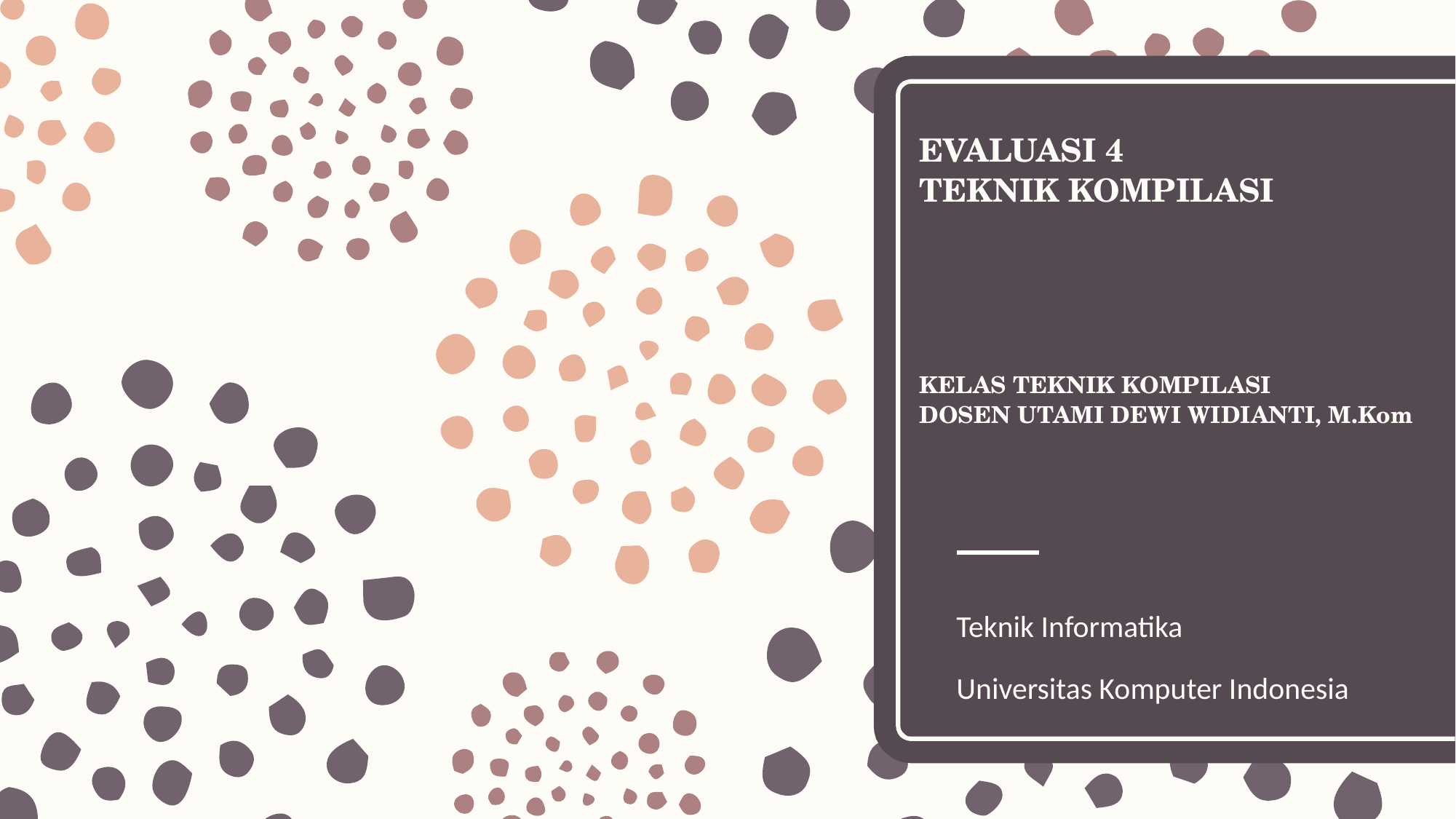

# EVALUASI 4 TEKNIK KOMPILASI KELAS TEKNIK KOMPILASI   DOSEN UTAMI DEWI WIDIANTI, M.Kom
Teknik Informatika
Universitas Komputer Indonesia